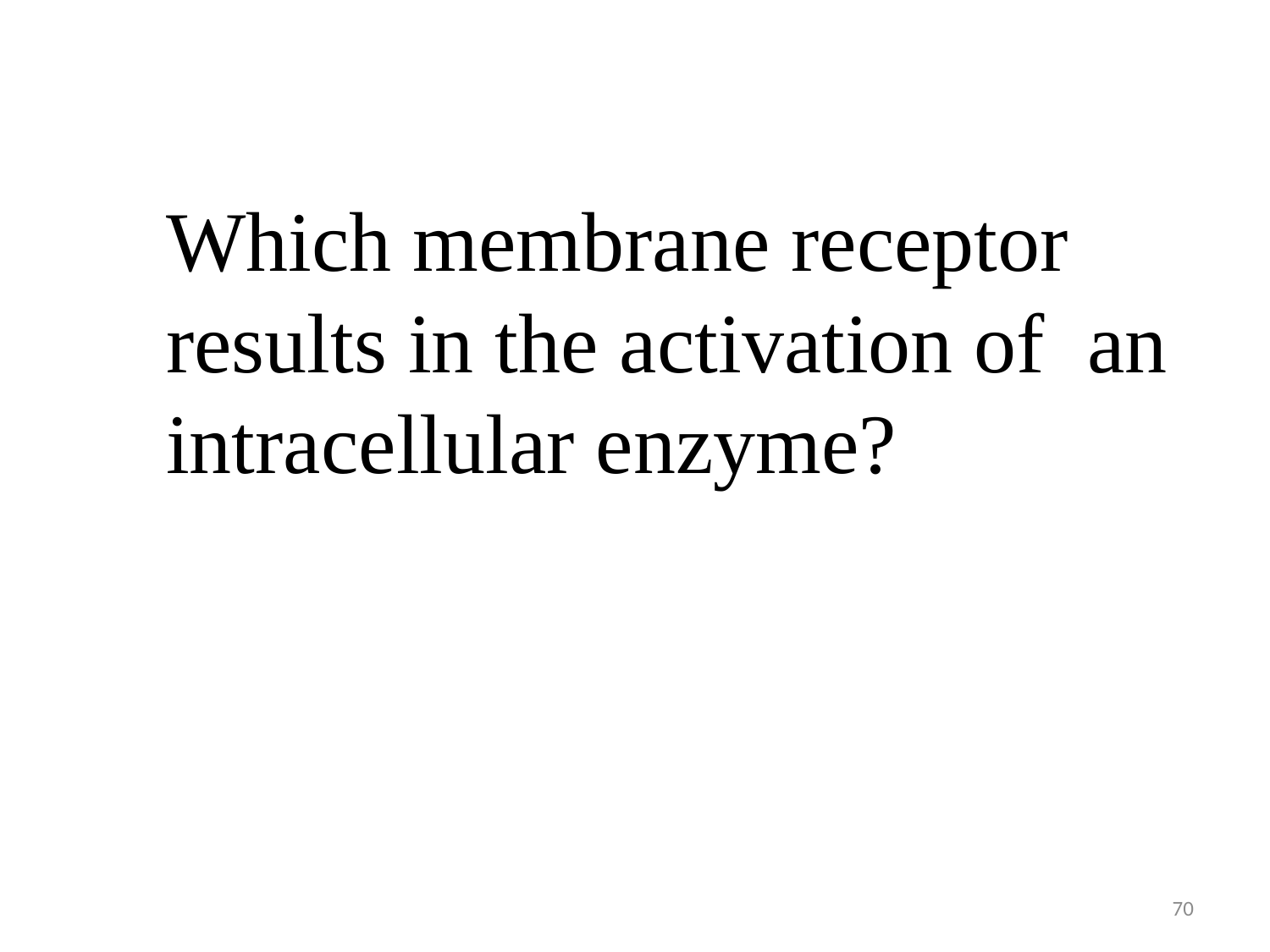

Which membrane receptor results in the activation of  an intracellular enzyme?
70